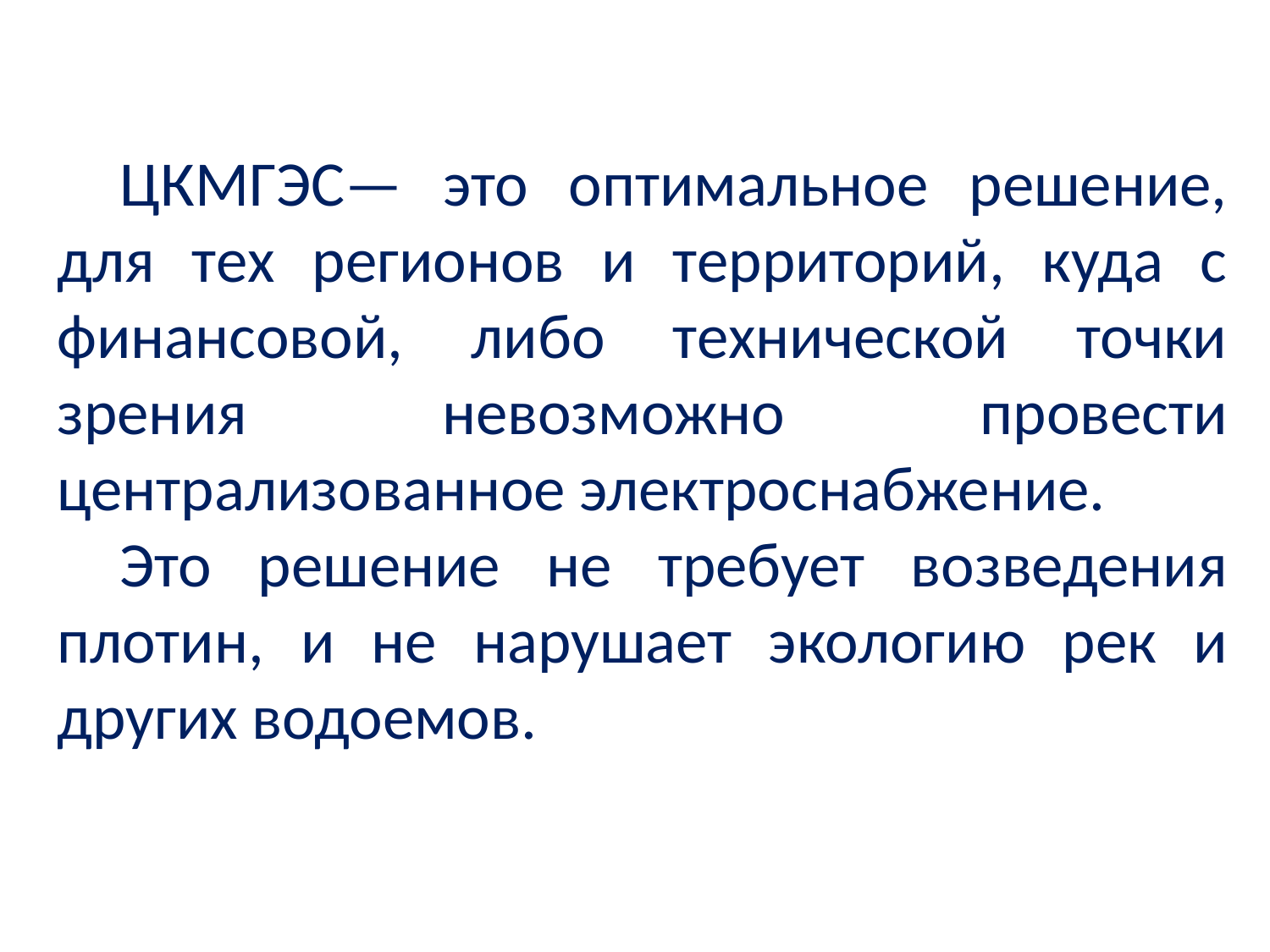

ЦКМГЭС— это оптимальное решение, для тех регионов и территорий, куда с финансовой, либо технической точки зрения невозможно провести централизованное электроснабжение.
Это решение не требует возведения плотин, и не нарушает экологию рек и других водоемов.